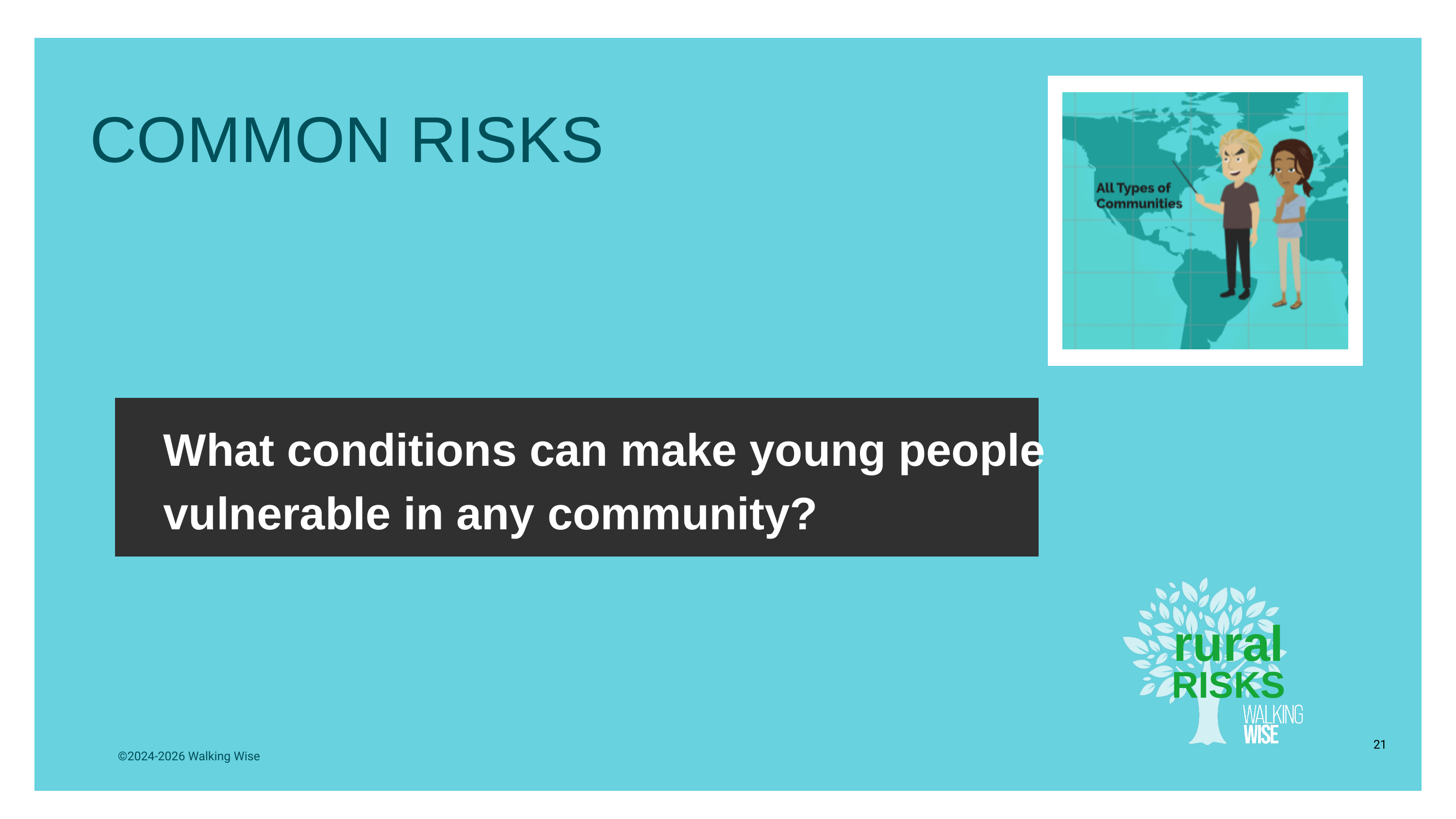

COMMON RISKS

What conditions can make young people vulnerable in any community?

rural
RISKS

21
©2024-2026 Walking Wise